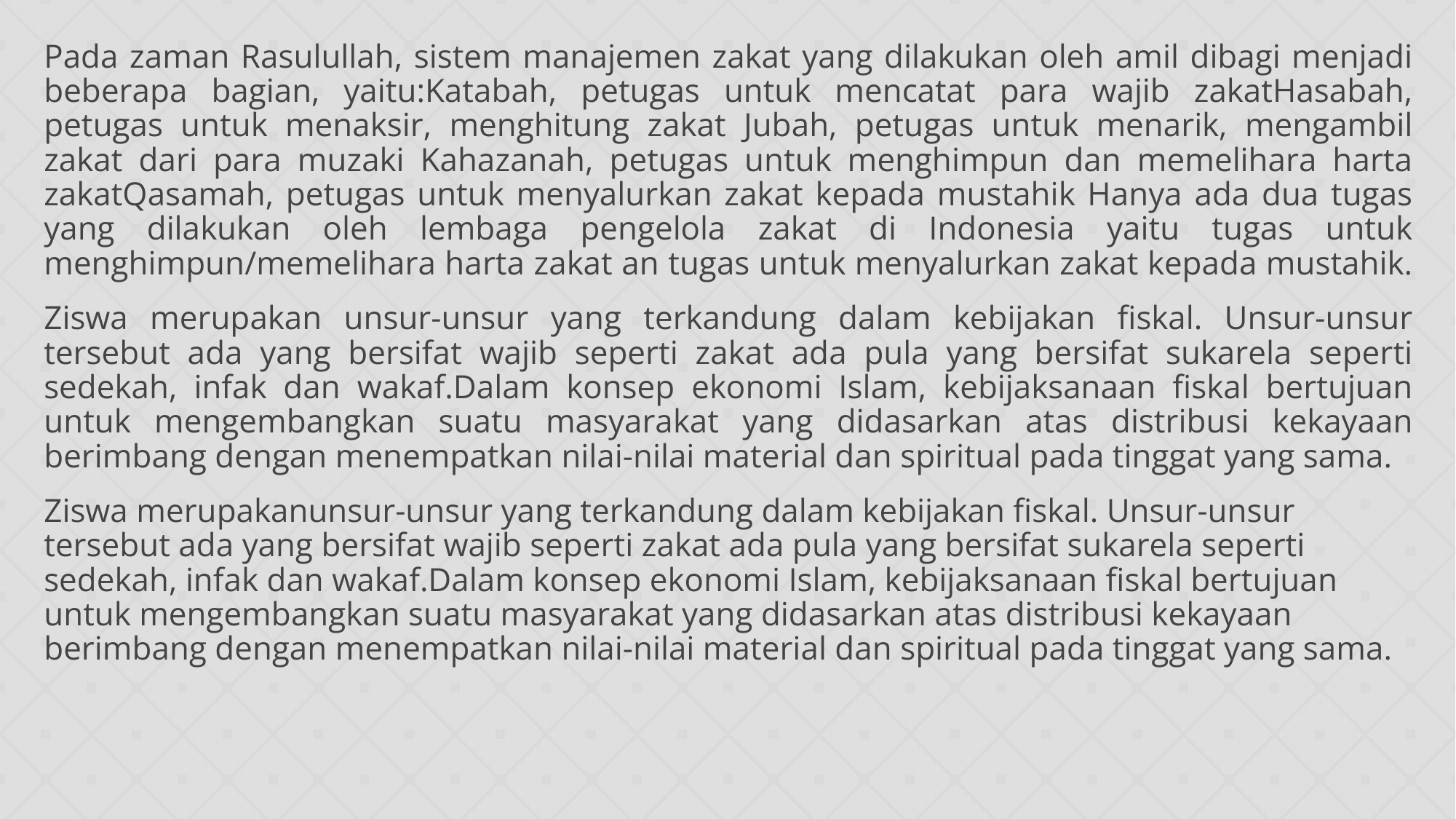

Pada zaman Rasulullah, sistem manajemen zakat yang dilakukan oleh amil dibagi menjadi beberapa bagian, yaitu:Katabah, petugas untuk mencatat para wajib zakatHasabah, petugas untuk menaksir, menghitung zakat Jubah, petugas untuk menarik, mengambil zakat dari para muzaki Kahazanah, petugas untuk menghimpun dan memelihara harta zakatQasamah, petugas untuk menyalurkan zakat kepada mustahik Hanya ada dua tugas yang dilakukan oleh lembaga pengelola zakat di Indonesia yaitu tugas untuk menghimpun/memelihara harta zakat an tugas untuk menyalurkan zakat kepada mustahik.
Ziswa merupakan unsur-unsur yang terkandung dalam kebijakan fiskal. Unsur-unsur tersebut ada yang bersifat wajib seperti zakat ada pula yang bersifat sukarela seperti sedekah, infak dan wakaf.Dalam konsep ekonomi Islam, kebijaksanaan fiskal bertujuan untuk mengembangkan suatu masyarakat yang didasarkan atas distribusi kekayaan berimbang dengan menempatkan nilai-nilai material dan spiritual pada tinggat yang sama.
Ziswa merupakanunsur-unsur yang terkandung dalam kebijakan fiskal. Unsur-unsur tersebut ada yang bersifat wajib seperti zakat ada pula yang bersifat sukarela seperti sedekah, infak dan wakaf.Dalam konsep ekonomi Islam, kebijaksanaan fiskal bertujuan untuk mengembangkan suatu masyarakat yang didasarkan atas distribusi kekayaan berimbang dengan menempatkan nilai-nilai material dan spiritual pada tinggat yang sama.